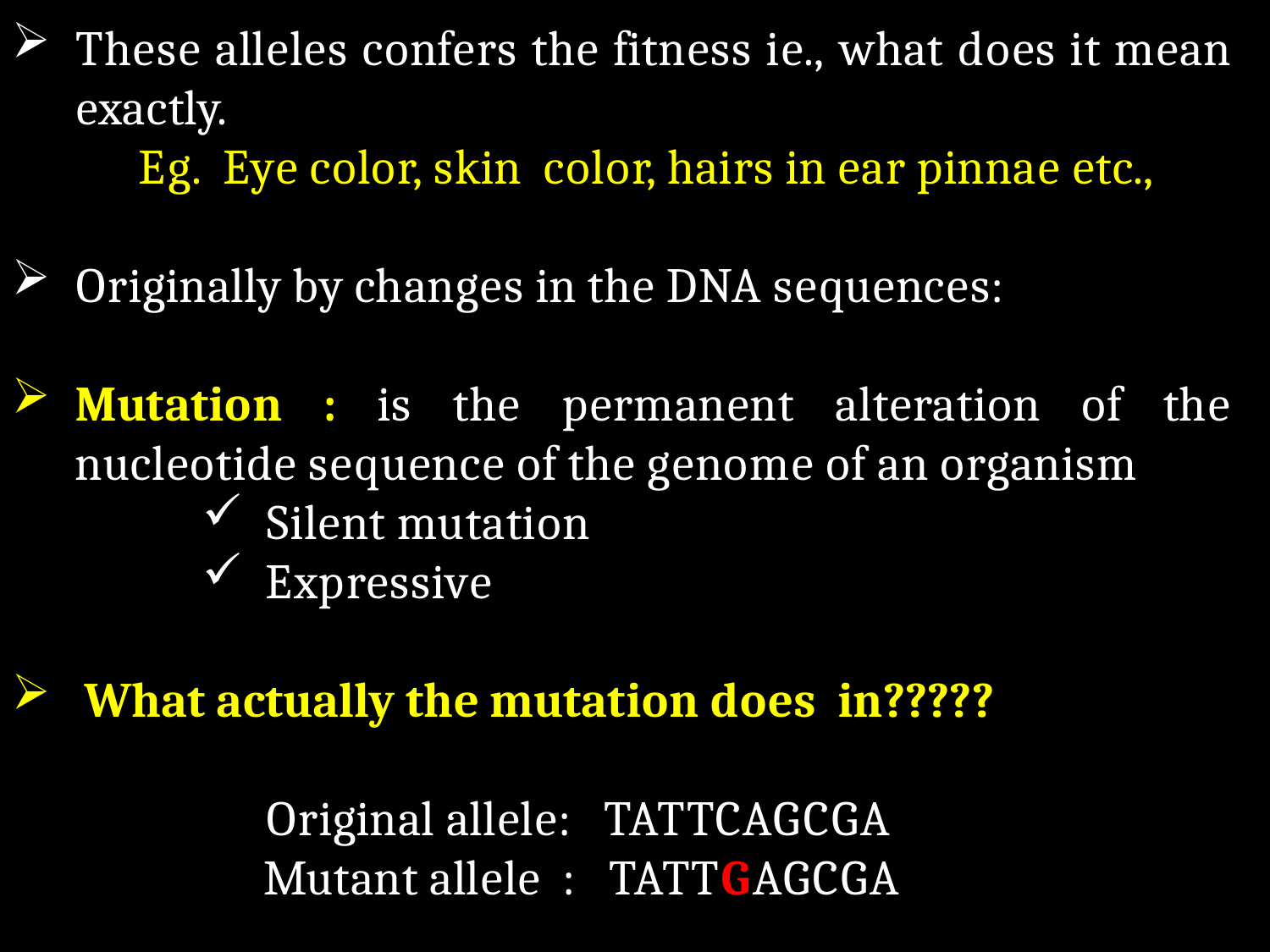

These alleles confers the fitness ie., what does it mean exactly.
	Eg.  Eye color, skin  color, hairs in ear pinnae etc.,

Originally by changes in the DNA sequences:

Mutation : is the permanent alteration of the nucleotide sequence of the genome of an organism
Silent mutation
Expressive

What actually the mutation does  in?????

		Original allele:   TATTCAGCGA
		Mutant allele  :   TATTGAGCGA